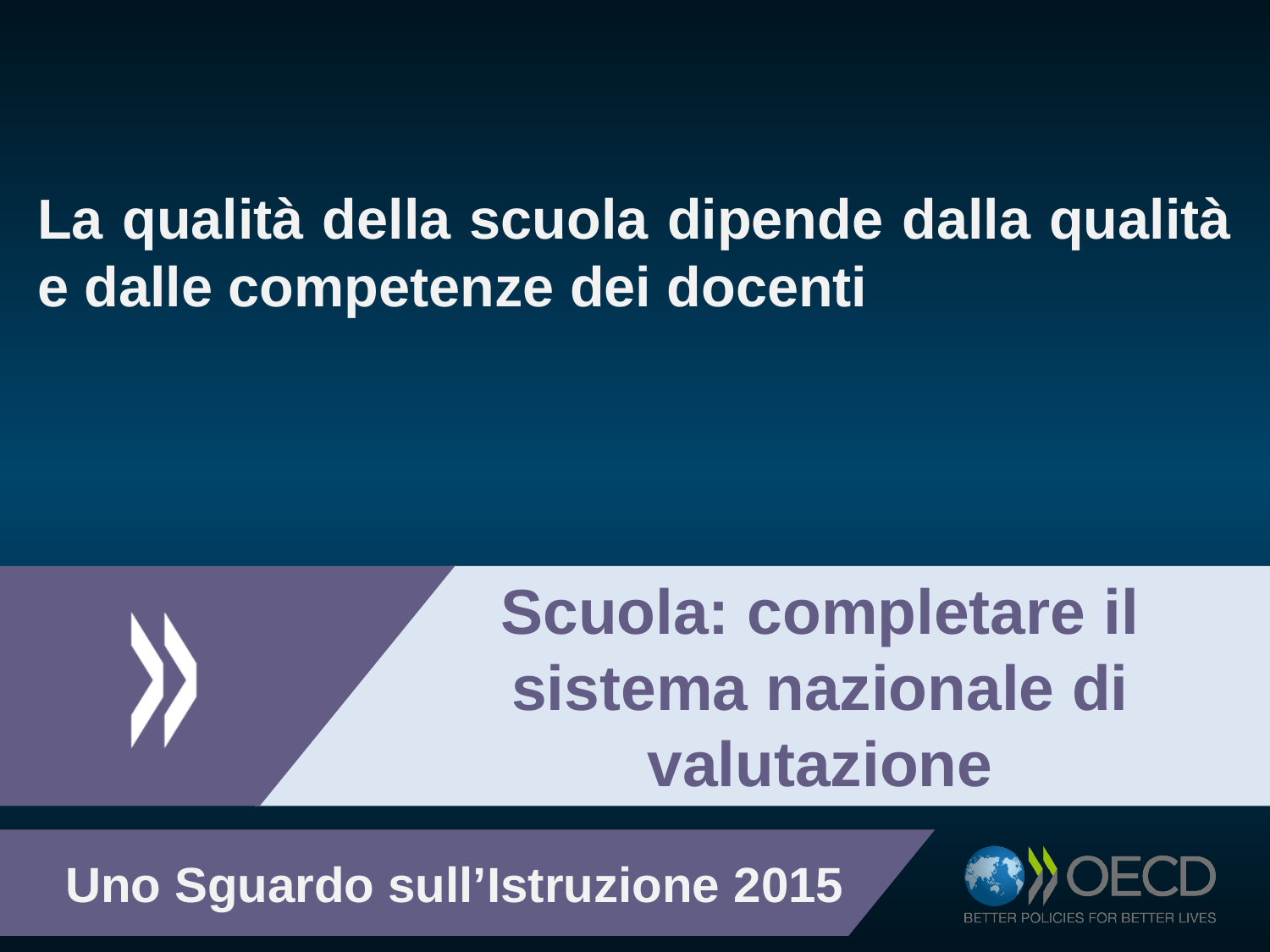

La qualità della scuola dipende dalla qualità e dalle competenze dei docenti
# Scuola: completare il sistema nazionale di valutazione